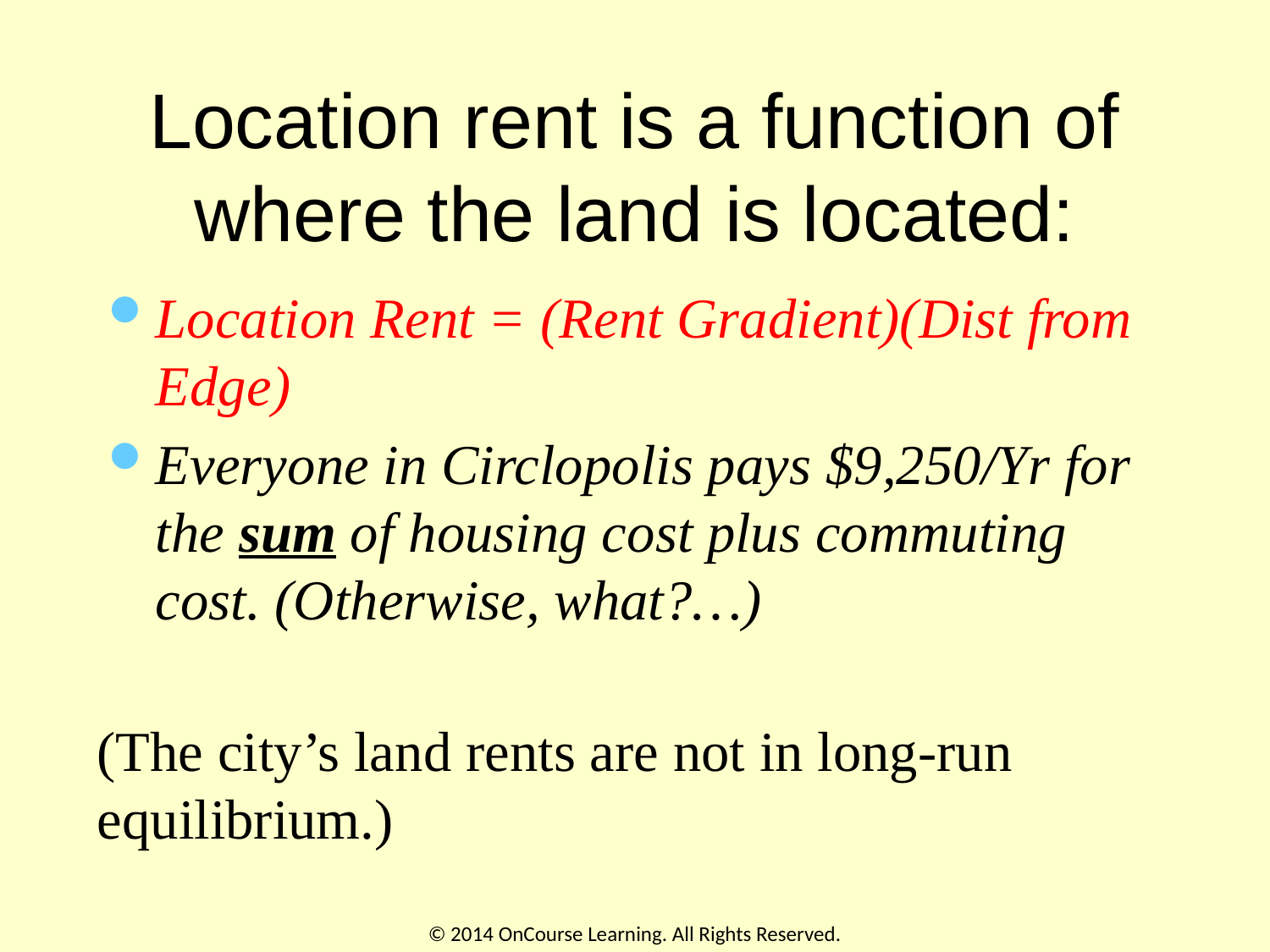

# Location rent is a function of where the land is located:
Location Rent = (Rent Gradient)(Dist from Edge)
Everyone in Circlopolis pays $9,250/Yr for the sum of housing cost plus commuting cost. (Otherwise, what?…)
(The city’s land rents are not in long-run equilibrium.)
© 2014 OnCourse Learning. All Rights Reserved.
45